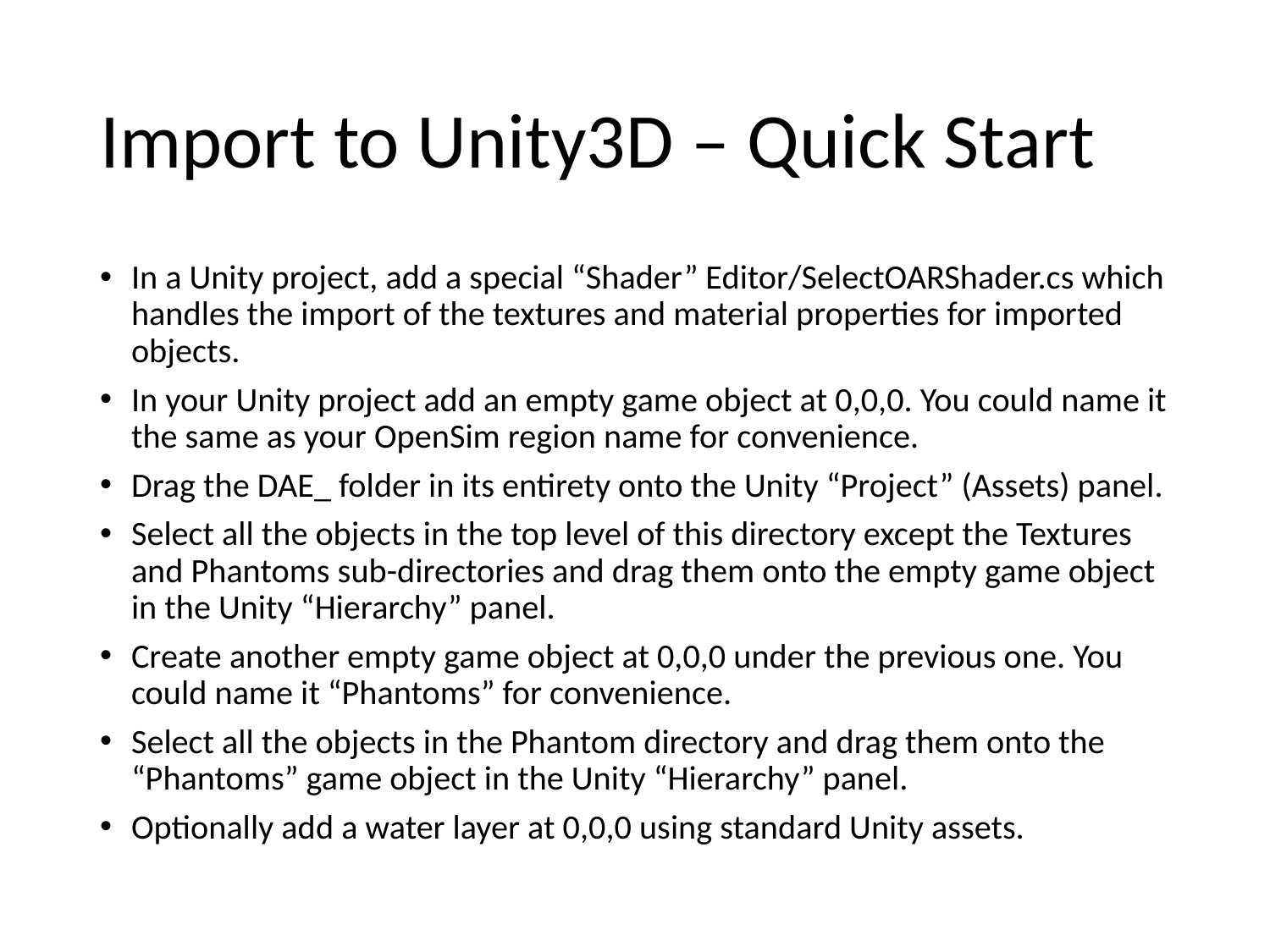

# Import to Unity3D – Quick Start
In a Unity project, add a special “Shader” Editor/SelectOARShader.cs which handles the import of the textures and material properties for imported objects.
In your Unity project add an empty game object at 0,0,0. You could name it the same as your OpenSim region name for convenience.
Drag the DAE_ folder in its entirety onto the Unity “Project” (Assets) panel.
Select all the objects in the top level of this directory except the Textures and Phantoms sub-directories and drag them onto the empty game object in the Unity “Hierarchy” panel.
Create another empty game object at 0,0,0 under the previous one. You could name it “Phantoms” for convenience.
Select all the objects in the Phantom directory and drag them onto the “Phantoms” game object in the Unity “Hierarchy” panel.
Optionally add a water layer at 0,0,0 using standard Unity assets.